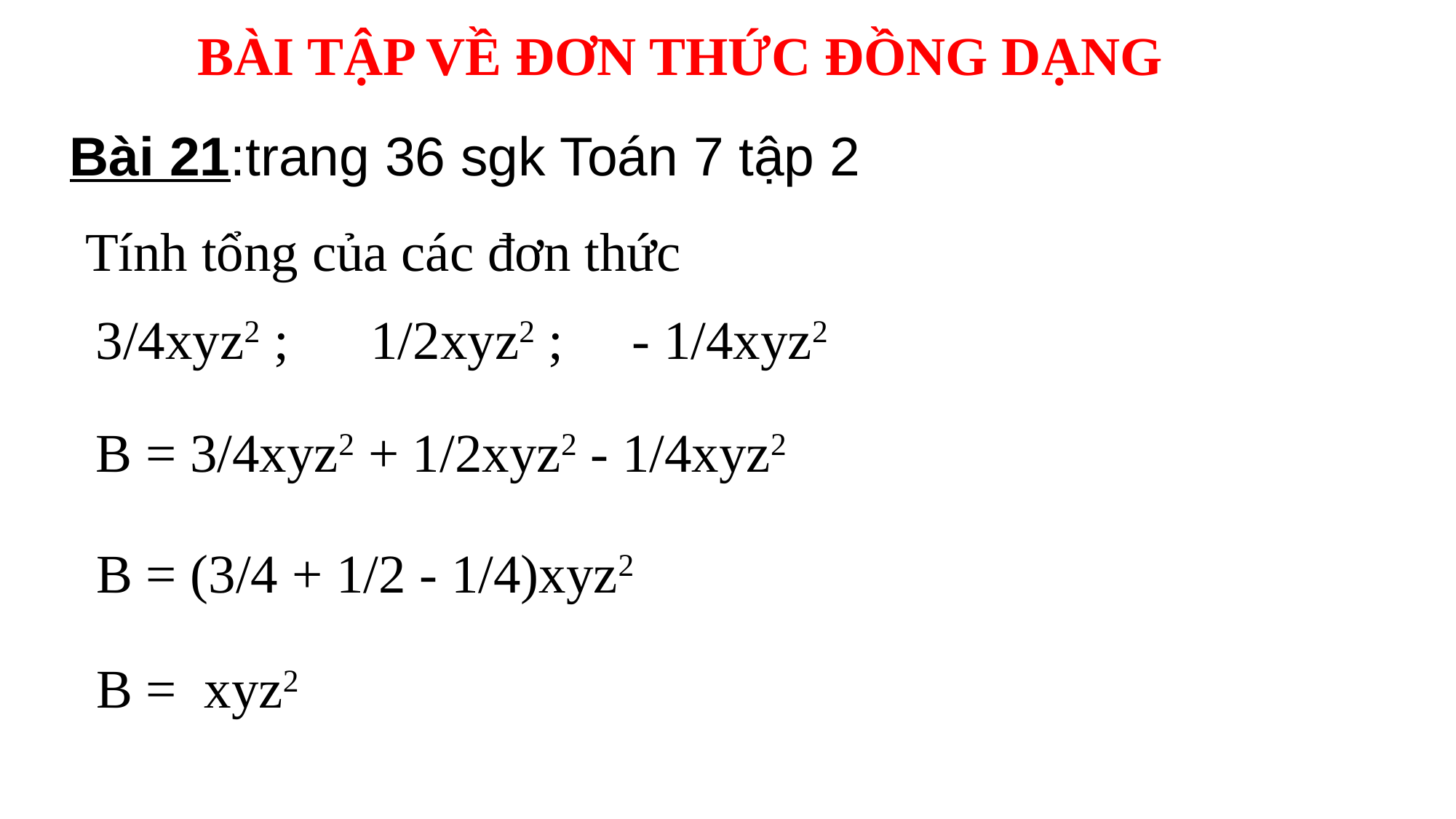

BÀI TẬP VỀ ĐƠN THỨC ĐỒNG DẠNG
Bài 21:trang 36 sgk Toán 7 tập 2
Tính tổng của các đơn thức
3/4xyz2 ;      1/2xyz2 ;     - 1/4xyz2
B = 3/4xyz2 + 1/2xyz2 - 1/4xyz2
B = (3/4 + 1/2 - 1/4)xyz2
B =  xyz2